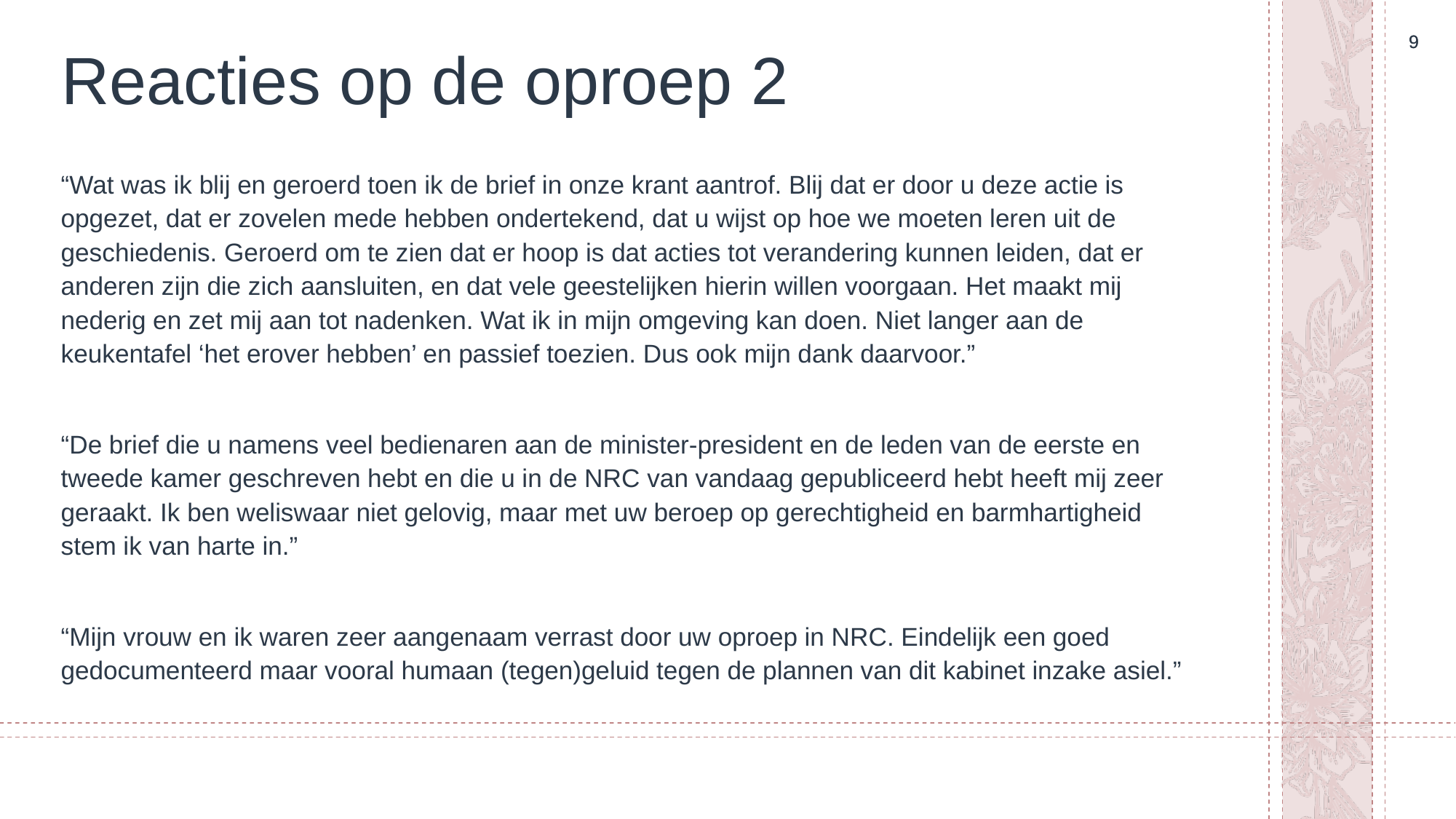

9
9
# Reacties op de oproep 2
“Wat was ik blij en geroerd toen ik de brief in onze krant aantrof. Blij dat er door u deze actie is opgezet, dat er zovelen mede hebben ondertekend, dat u wijst op hoe we moeten leren uit de geschiedenis. Geroerd om te zien dat er hoop is dat acties tot verandering kunnen leiden, dat er anderen zijn die zich aansluiten, en dat vele geestelijken hierin willen voorgaan. Het maakt mij nederig en zet mij aan tot nadenken. Wat ik in mijn omgeving kan doen. Niet langer aan de keukentafel ‘het erover hebben’ en passief toezien. Dus ook mijn dank daarvoor.”

“De brief die u namens veel bedienaren aan de minister-president en de leden van de eerste en tweede kamer geschreven hebt en die u in de NRC van vandaag gepubliceerd hebt heeft mij zeer geraakt. Ik ben weliswaar niet gelovig, maar met uw beroep op gerechtigheid en barmhartigheid stem ik van harte in.”

“Mijn vrouw en ik waren zeer aangenaam verrast door uw oproep in NRC. Eindelijk een goed gedocumenteerd maar vooral humaan (tegen)geluid tegen de plannen van dit kabinet inzake asiel.”